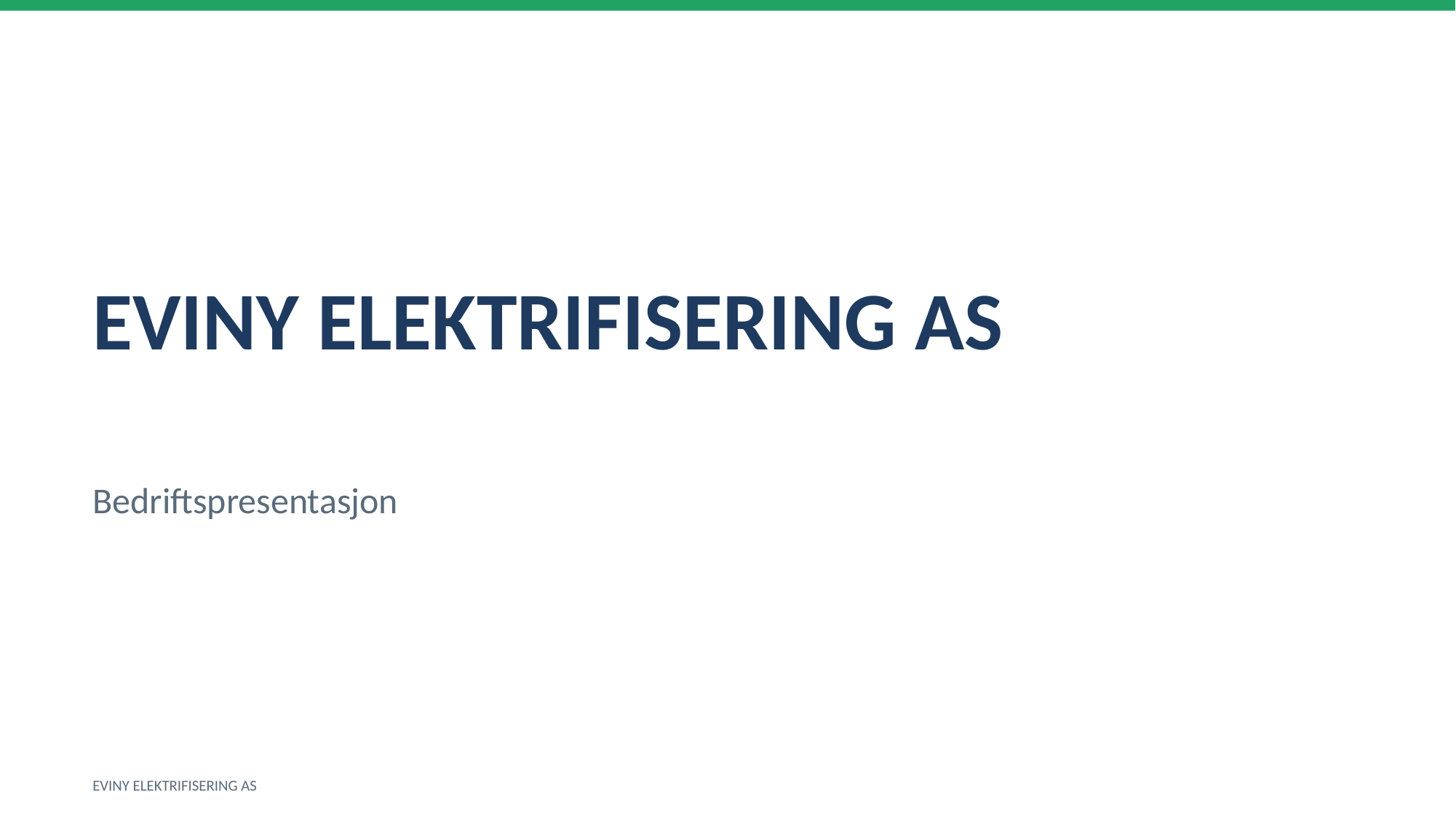

EVINY ELEKTRIFISERING AS
Bedriftspresentasjon
EVINY ELEKTRIFISERING AS